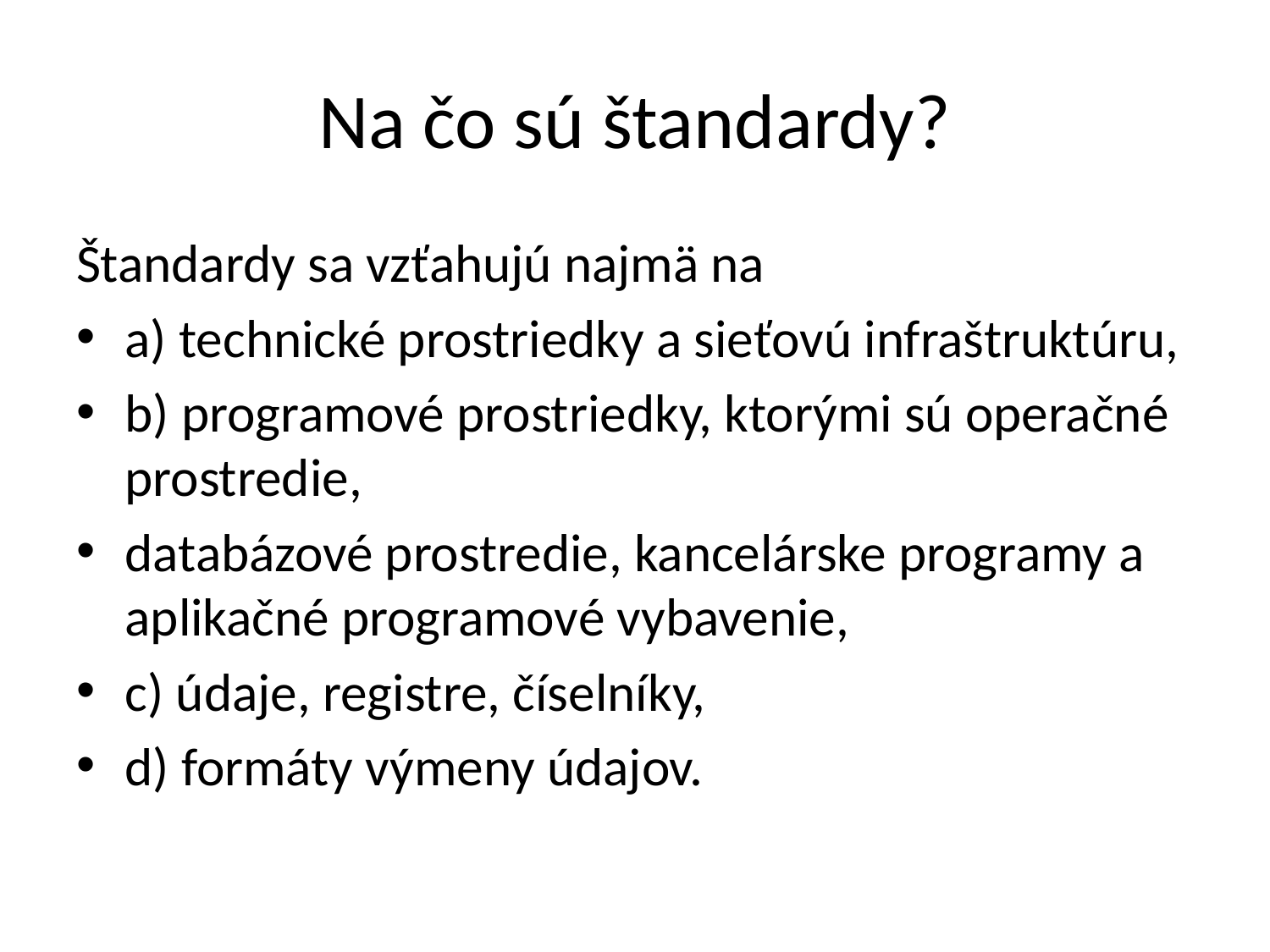

# Na čo sú štandardy?
Štandardy sa vzťahujú najmä na
a) technické prostriedky a sieťovú infraštruktúru,
b) programové prostriedky, ktorými sú operačné prostredie,
databázové prostredie, kancelárske programy a aplikačné programové vybavenie,
c) údaje, registre, číselníky,
d) formáty výmeny údajov.